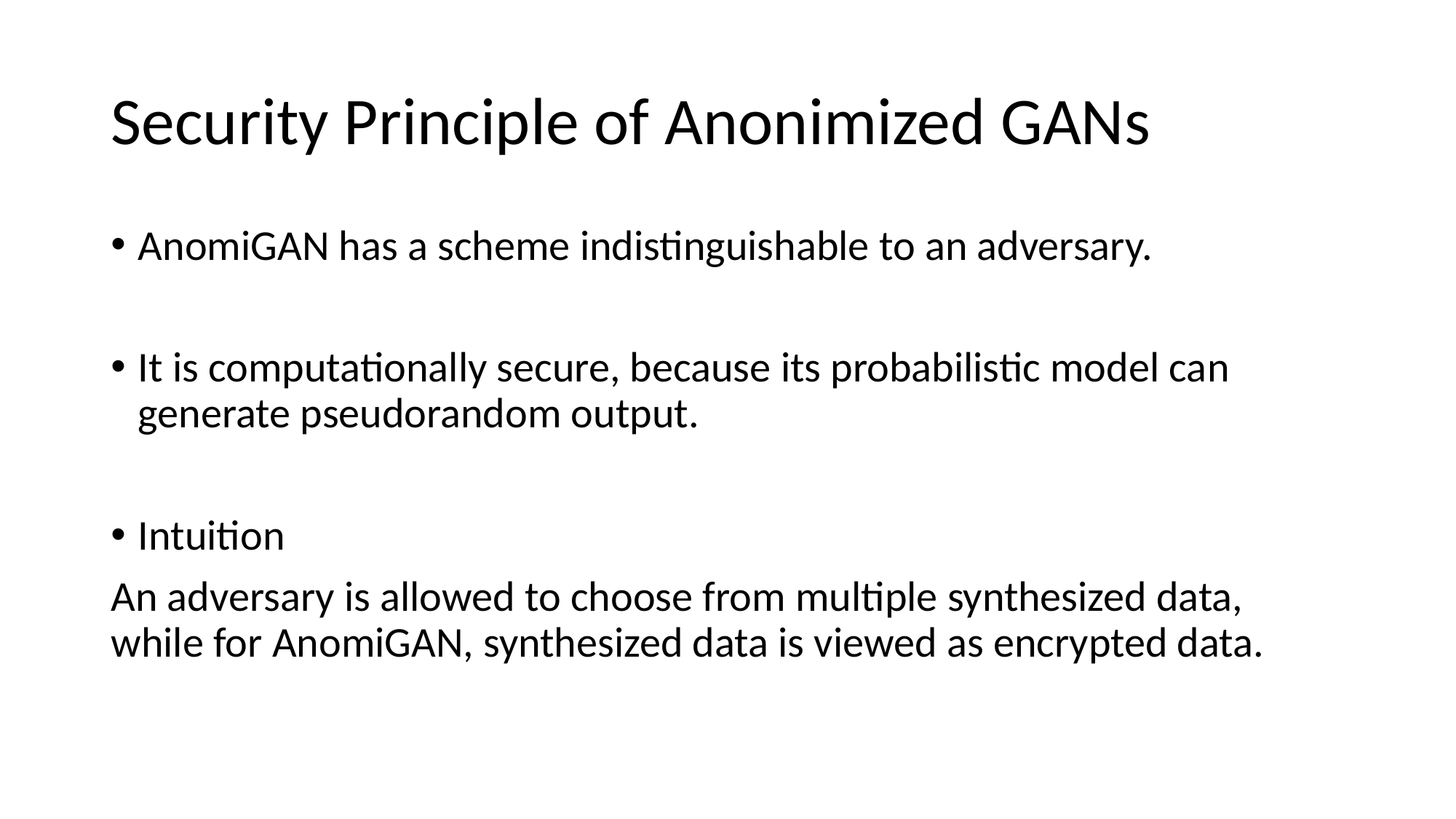

# Security Principle of Anonimized GANs
AnomiGAN has a scheme indistinguishable to an adversary.

It is computationally secure, because its probabilistic model can generate pseudorandom output.

Intuition
An adversary is allowed to choose from multiple synthesized data, while for AnomiGAN, synthesized data is viewed as encrypted data.